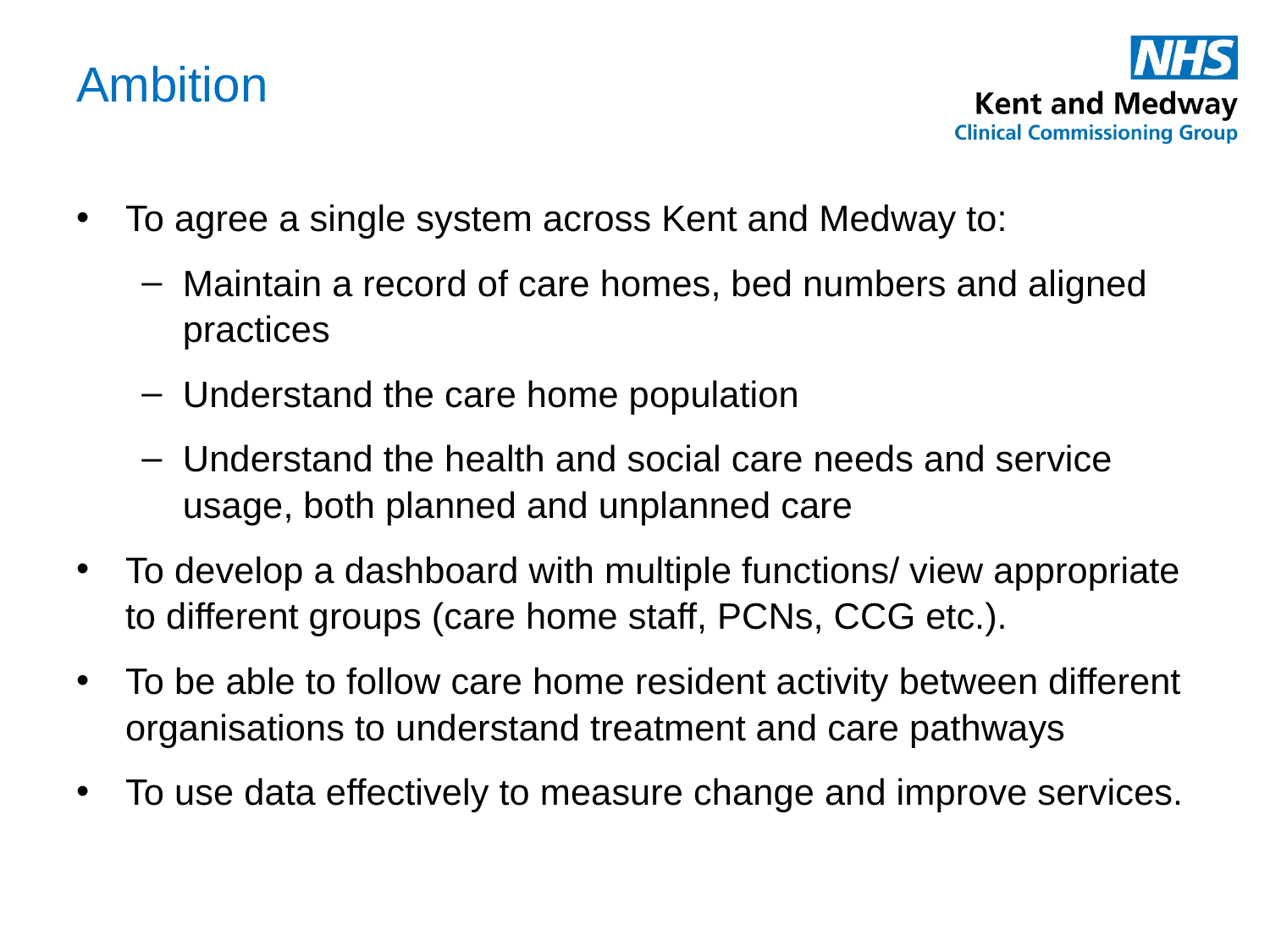

# Ambition
To agree a single system across Kent and Medway to:
Maintain a record of care homes, bed numbers and aligned practices
Understand the care home population
Understand the health and social care needs and service usage, both planned and unplanned care
To develop a dashboard with multiple functions/ view appropriate to different groups (care home staff, PCNs, CCG etc.).
To be able to follow care home resident activity between different organisations to understand treatment and care pathways
To use data effectively to measure change and improve services.